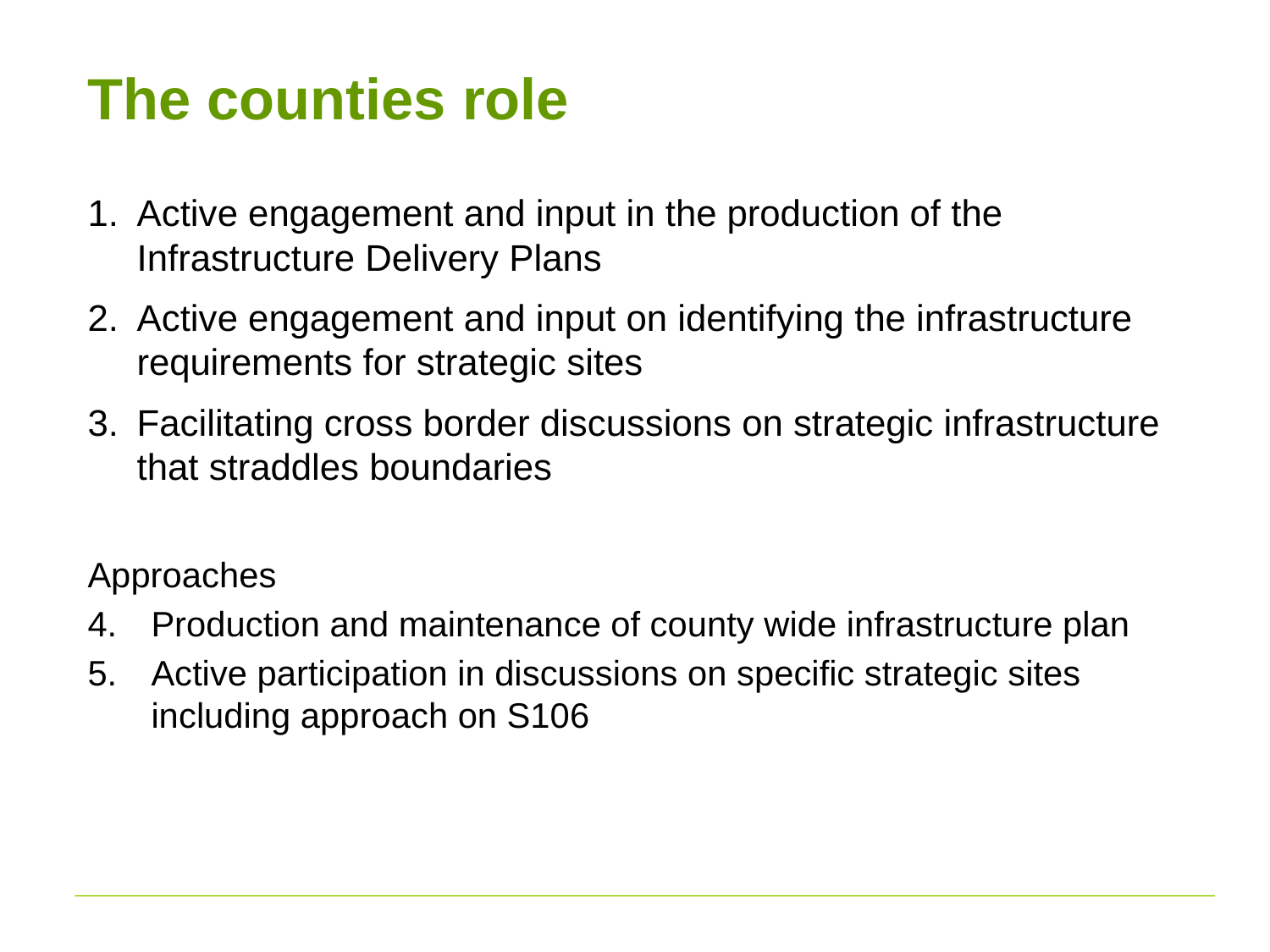

# The counties role
Active engagement and input in the production of the Infrastructure Delivery Plans
Active engagement and input on identifying the infrastructure requirements for strategic sites
Facilitating cross border discussions on strategic infrastructure that straddles boundaries

Approaches
Production and maintenance of county wide infrastructure plan
Active participation in discussions on specific strategic sites including approach on S106